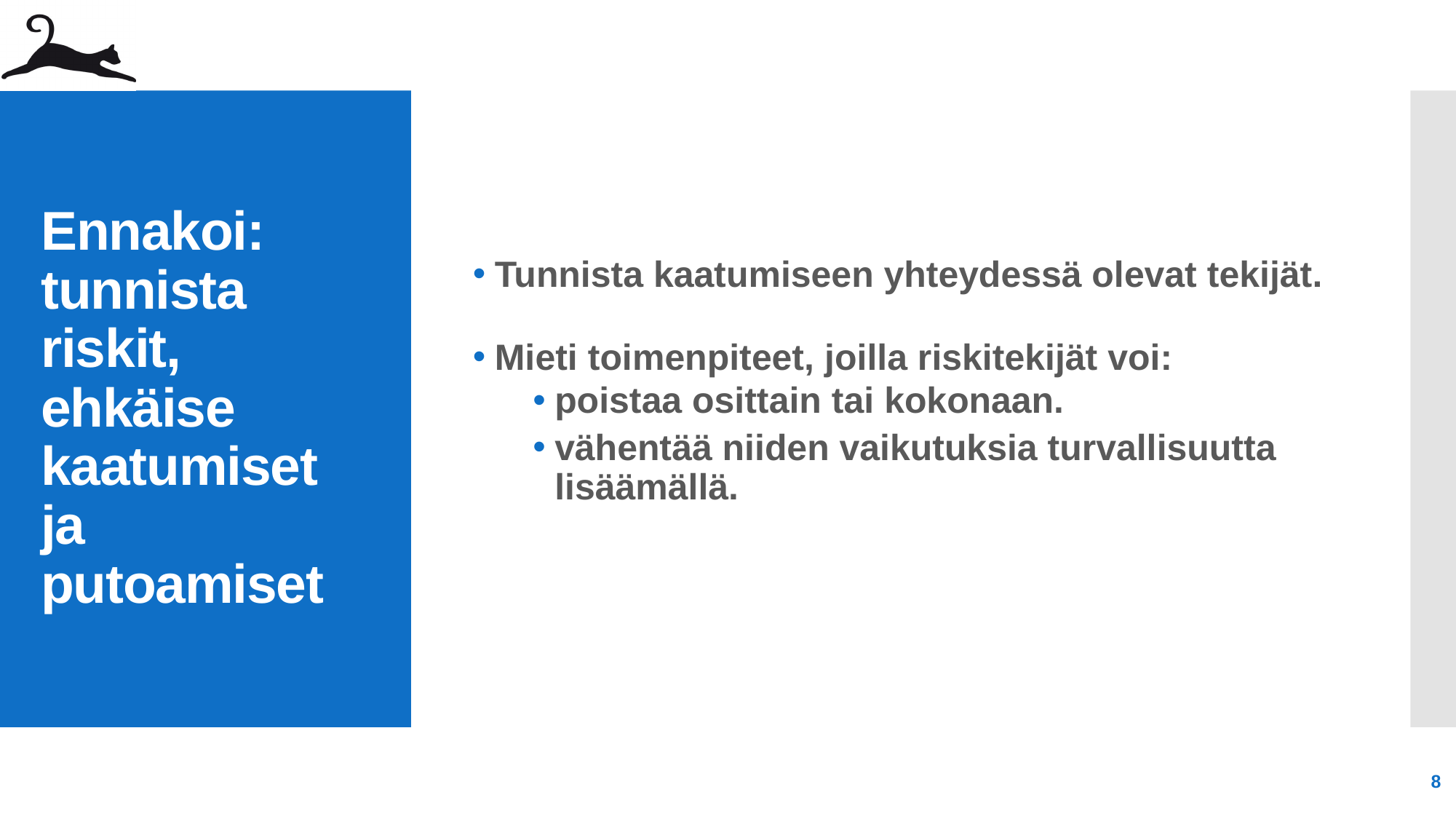

Tunnista kaatumiseen yhteydessä olevat tekijät.
Mieti toimenpiteet, joilla riskitekijät voi:
poistaa osittain tai kokonaan.
vähentää niiden vaikutuksia turvallisuutta lisäämällä.

# Ennakoi: tunnista riskit, ehkäise kaatumiset ja putoamiset
8